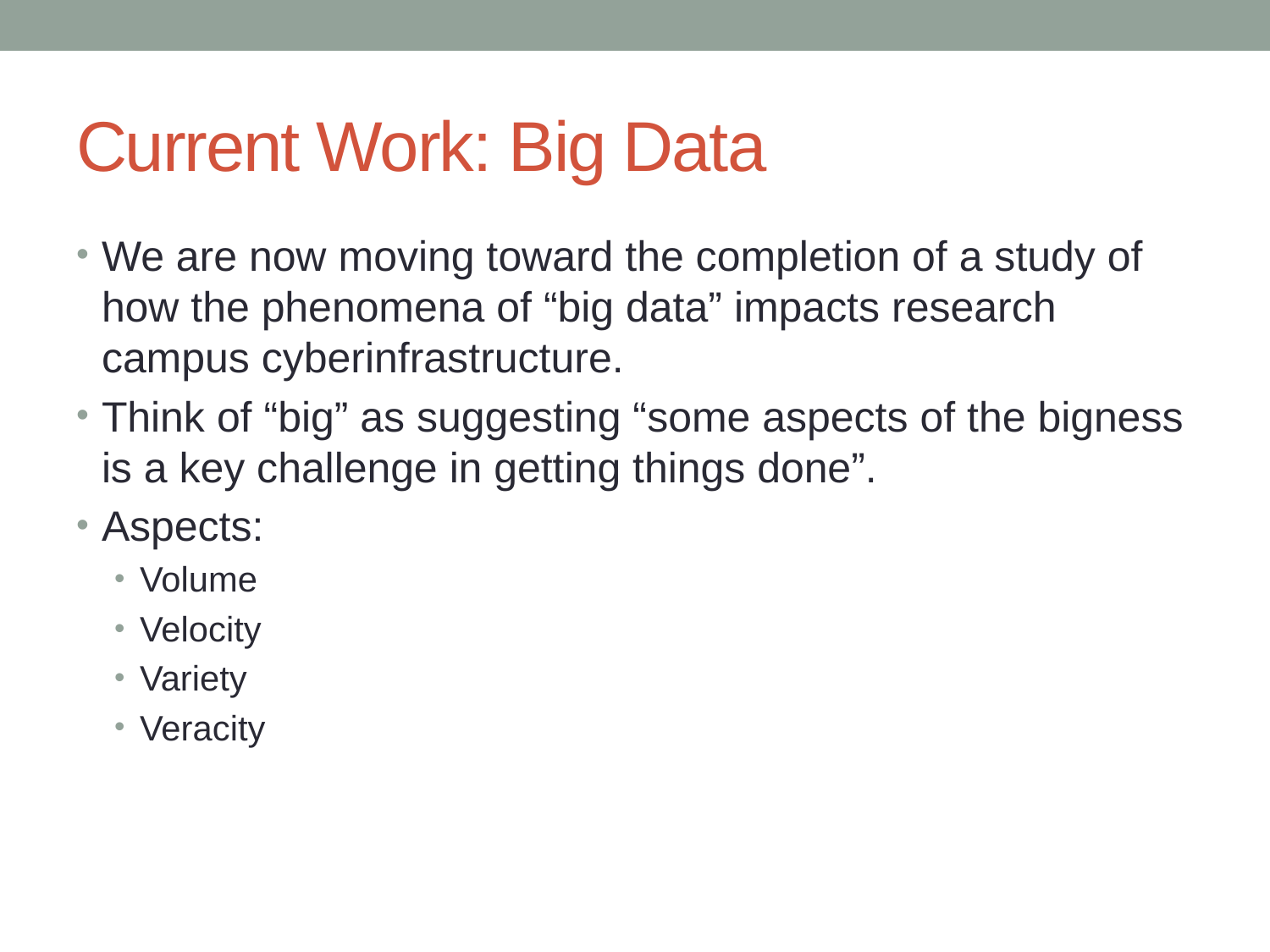

# Current Work: Big Data
We are now moving toward the completion of a study of how the phenomena of “big data” impacts research campus cyberinfrastructure.
Think of “big” as suggesting “some aspects of the bigness is a key challenge in getting things done”.
Aspects:
Volume
Velocity
Variety
Veracity